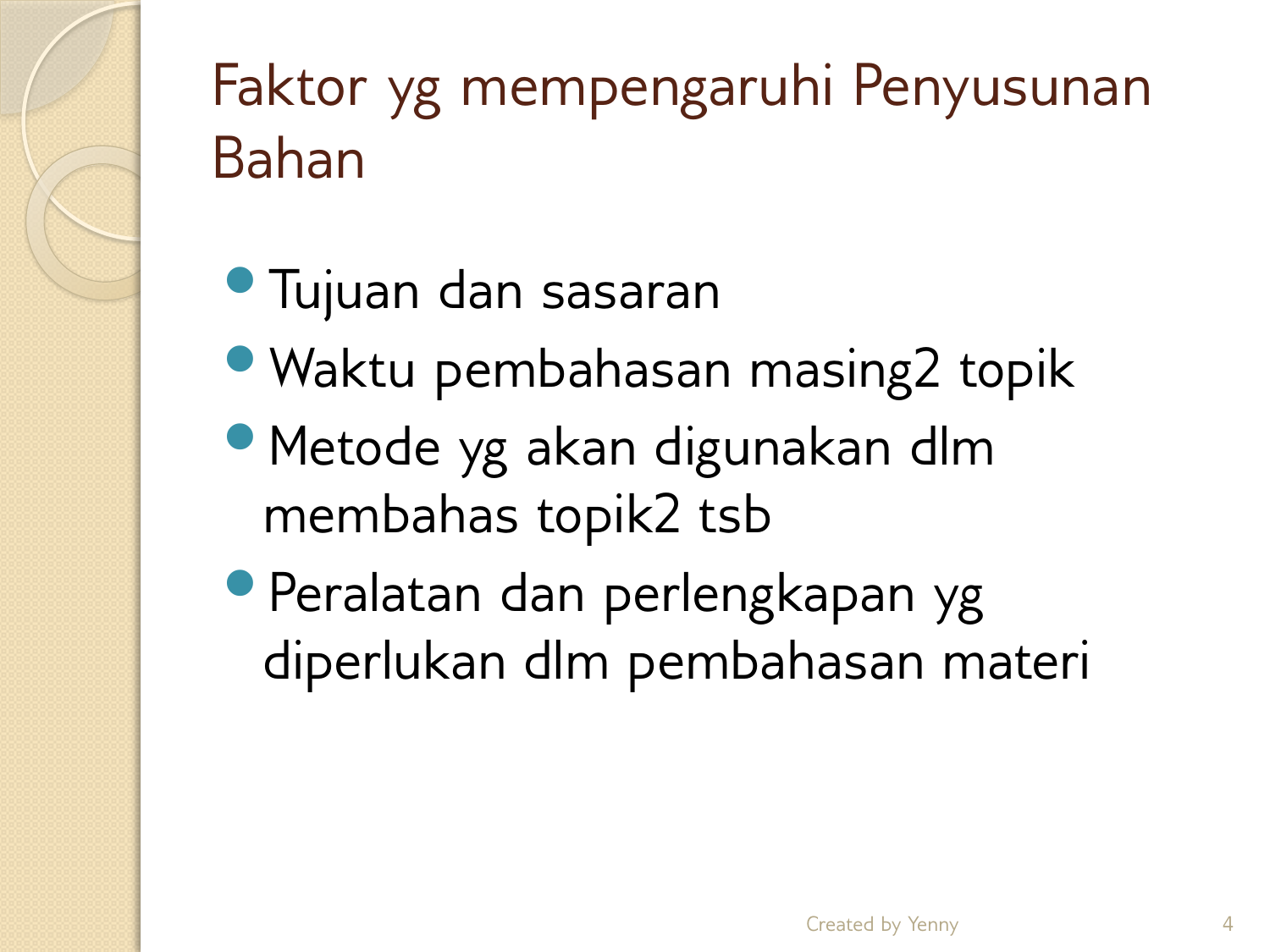

# Faktor yg mempengaruhi Penyusunan Bahan
Tujuan dan sasaran
Waktu pembahasan masing2 topik
Metode yg akan digunakan dlm membahas topik2 tsb
Peralatan dan perlengkapan yg diperlukan dlm pembahasan materi
Created by Yenny
4